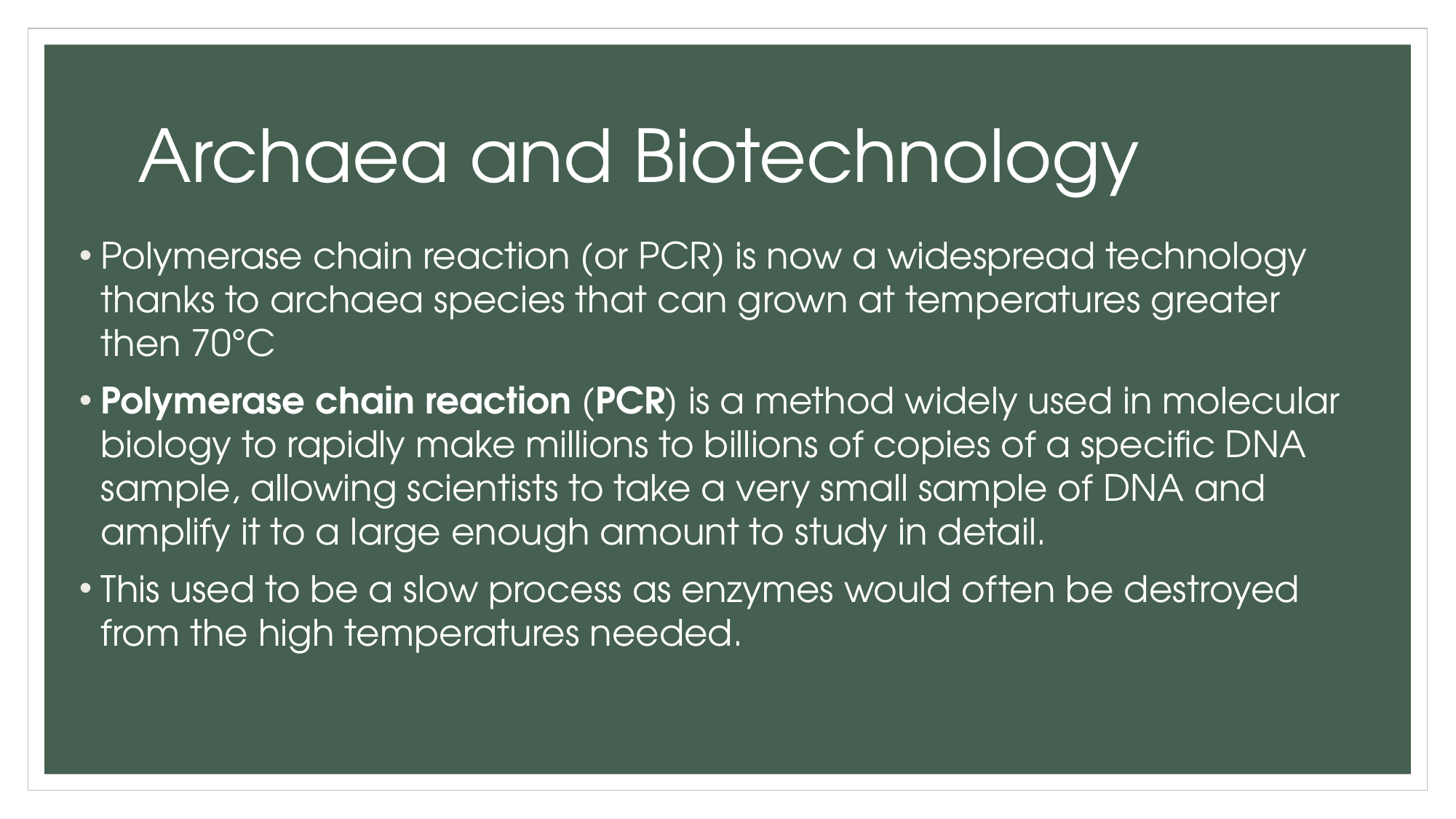

# Archaea and Biotechnology
Polymerase chain reaction (or PCR) is now a widespread technology thanks to archaea species that can grown at temperatures greater then 70°C
Polymerase chain reaction (PCR) is a method widely used in molecular biology to rapidly make millions to billions of copies of a specific DNA sample, allowing scientists to take a very small sample of DNA and amplify it to a large enough amount to study in detail.
This used to be a slow process as enzymes would often be destroyed from the high temperatures needed.